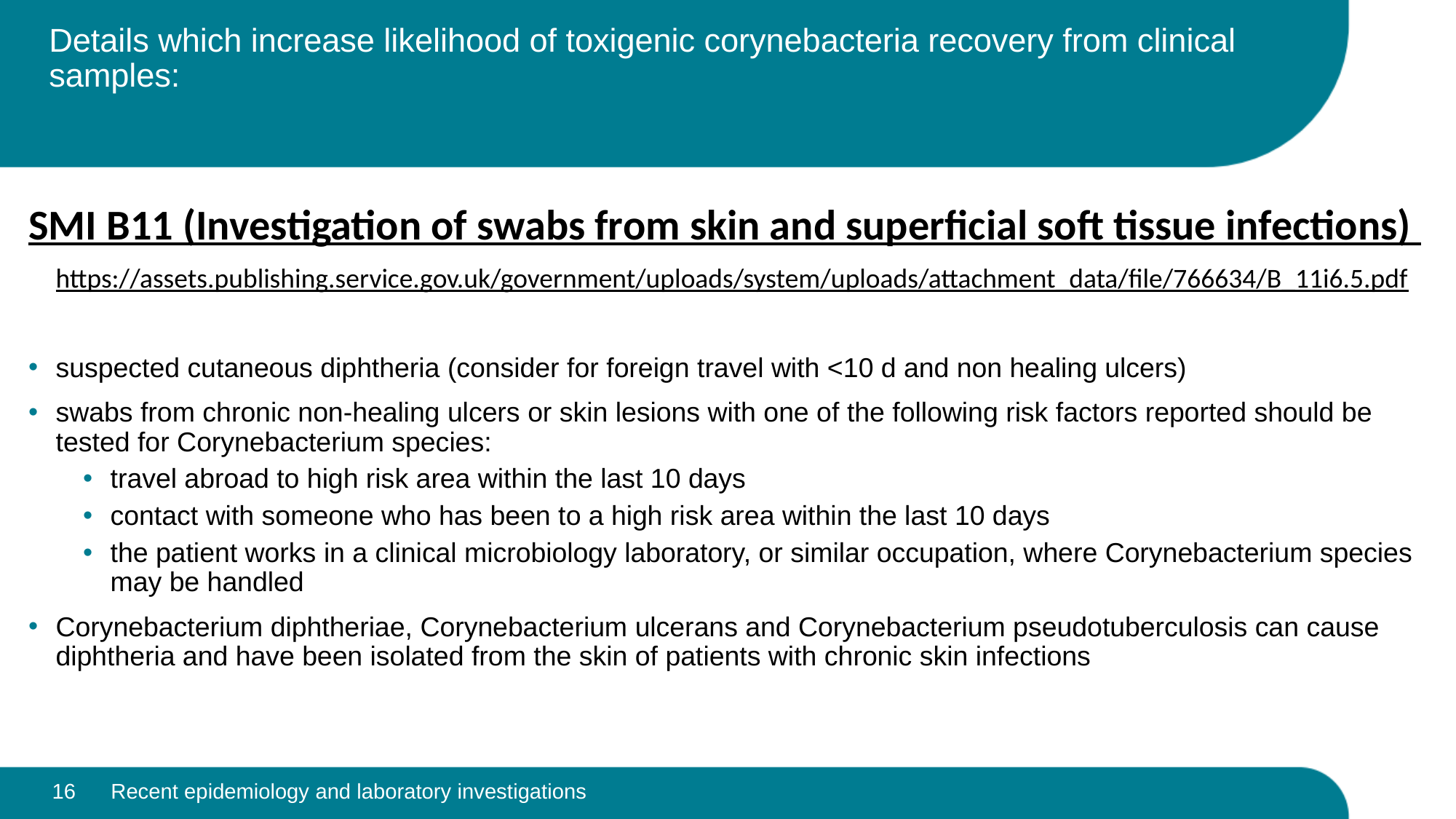

# Details which increase likelihood of toxigenic corynebacteria recovery from clinical samples:
SMI B11 (Investigation of swabs from skin and superficial soft tissue infections)
https://assets.publishing.service.gov.uk/government/uploads/system/uploads/attachment_data/file/766634/B_11i6.5.pdf

suspected cutaneous diphtheria (consider for foreign travel with <10 d and non healing ulcers)
swabs from chronic non-healing ulcers or skin lesions with one of the following risk factors reported should be tested for Corynebacterium species:
travel abroad to high risk area within the last 10 days
contact with someone who has been to a high risk area within the last 10 days
the patient works in a clinical microbiology laboratory, or similar occupation, where Corynebacterium species may be handled
Corynebacterium diphtheriae, Corynebacterium ulcerans and Corynebacterium pseudotuberculosis can cause diphtheria and have been isolated from the skin of patients with chronic skin infections
16
Recent epidemiology and laboratory investigations